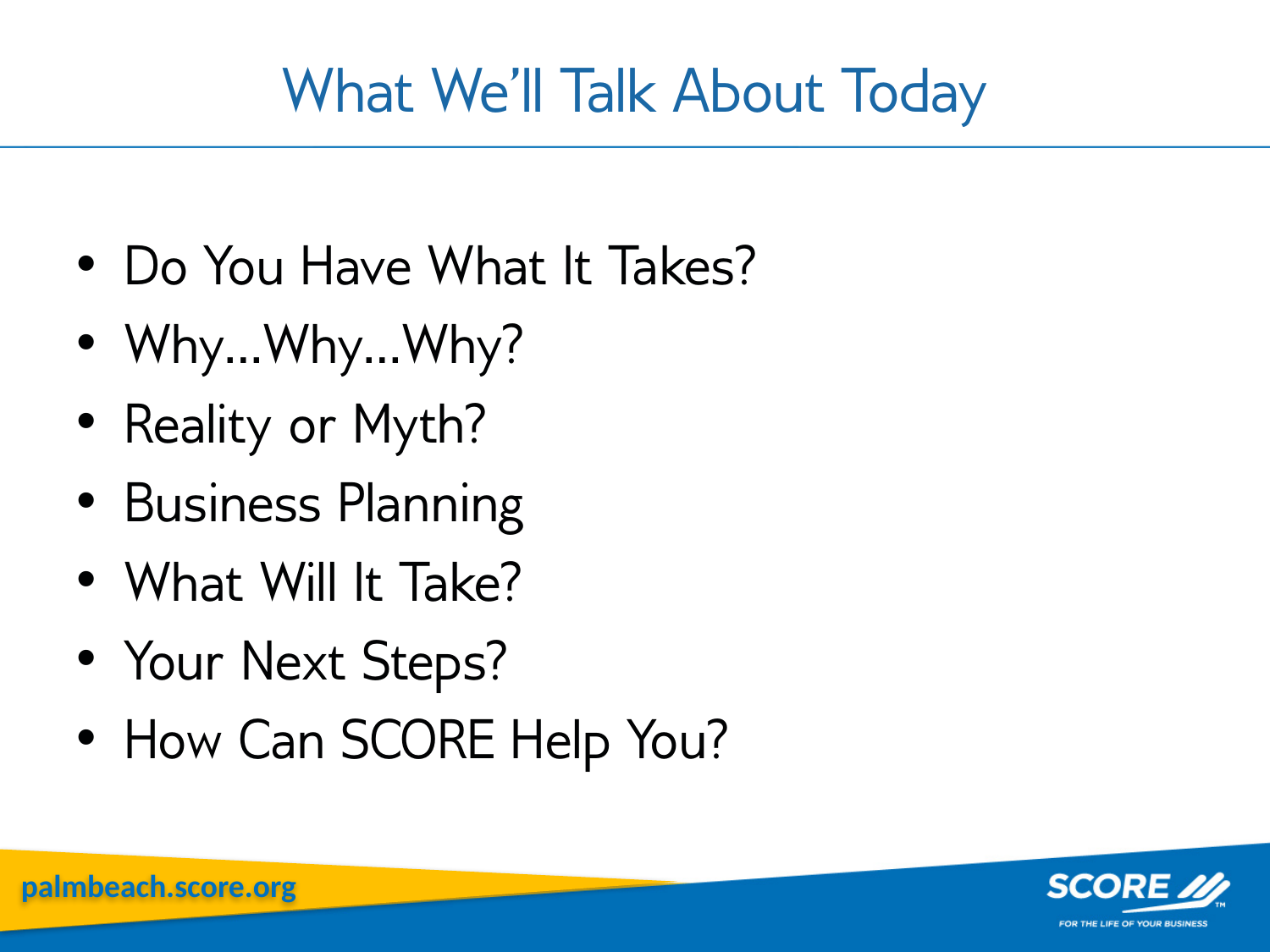

# What We’ll Talk About Today
Do You Have What It Takes?
Why…Why…Why?
Reality or Myth?
Business Planning
What Will It Take?
Your Next Steps?
How Can SCORE Help You?